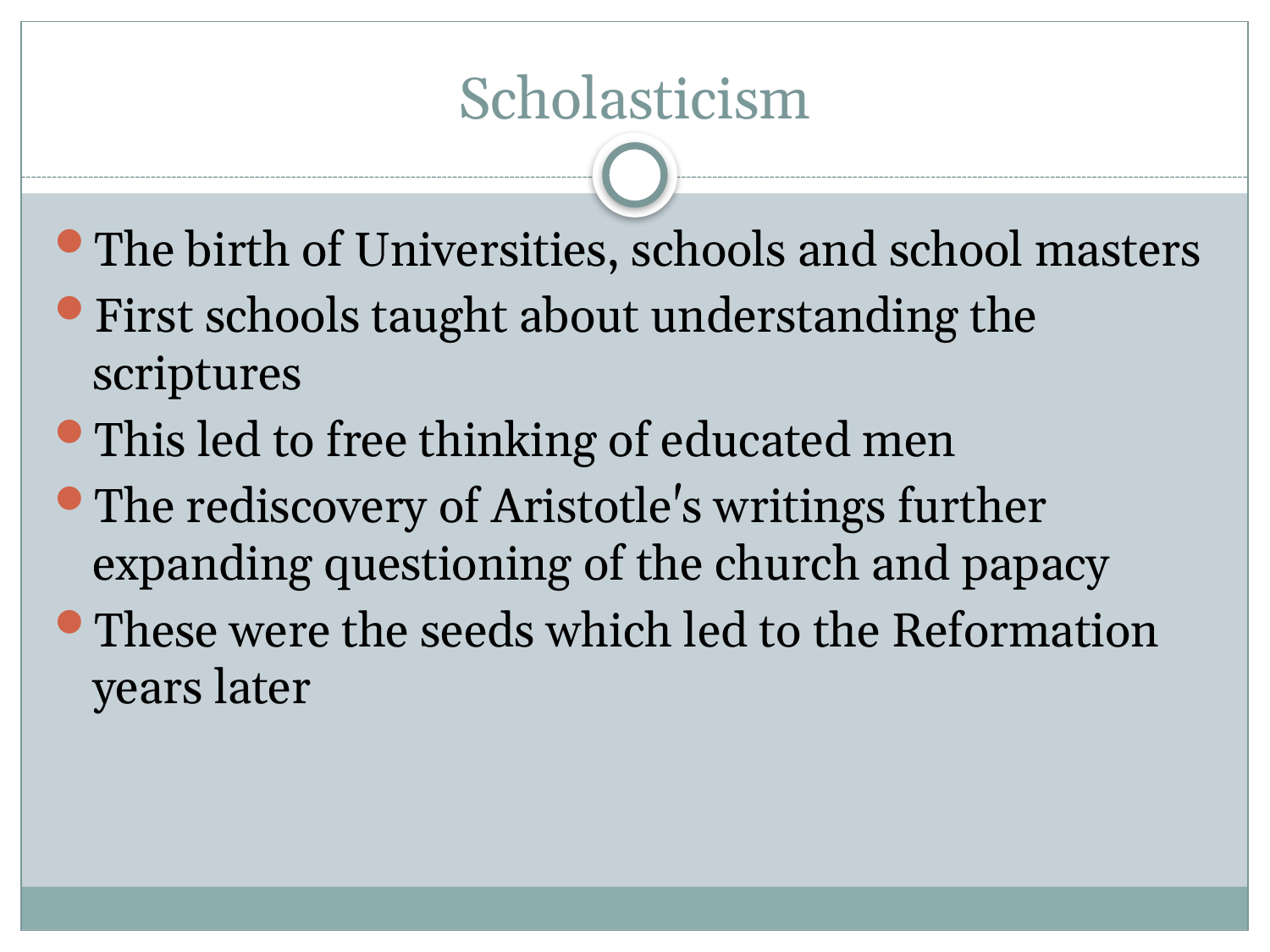

# Scholasticism
The birth of Universities, schools and school masters
First schools taught about understanding the scriptures
This led to free thinking of educated men
The rediscovery of Aristotle's writings further expanding questioning of the church and papacy
These were the seeds which led to the Reformation years later